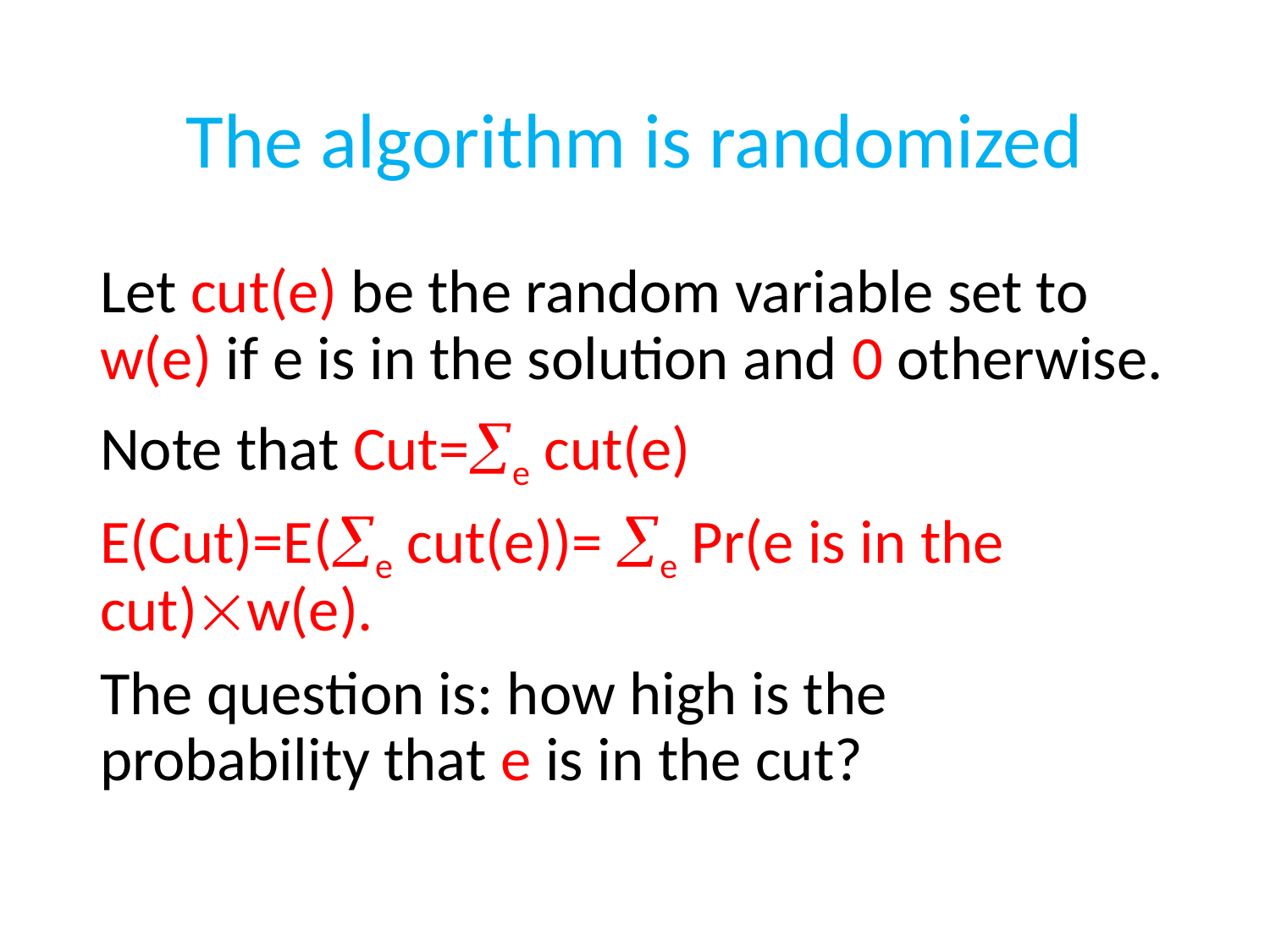

# The algorithm is randomized
Let cut(e) be the random variable set to w(e) if e is in the solution and 0 otherwise.
Note that Cut=∑e cut(e)
E(Cut)=E(∑e cut(e))= ∑e Pr(e is in the cut)×w(e).
The question is: how high is the probability that e is in the cut?